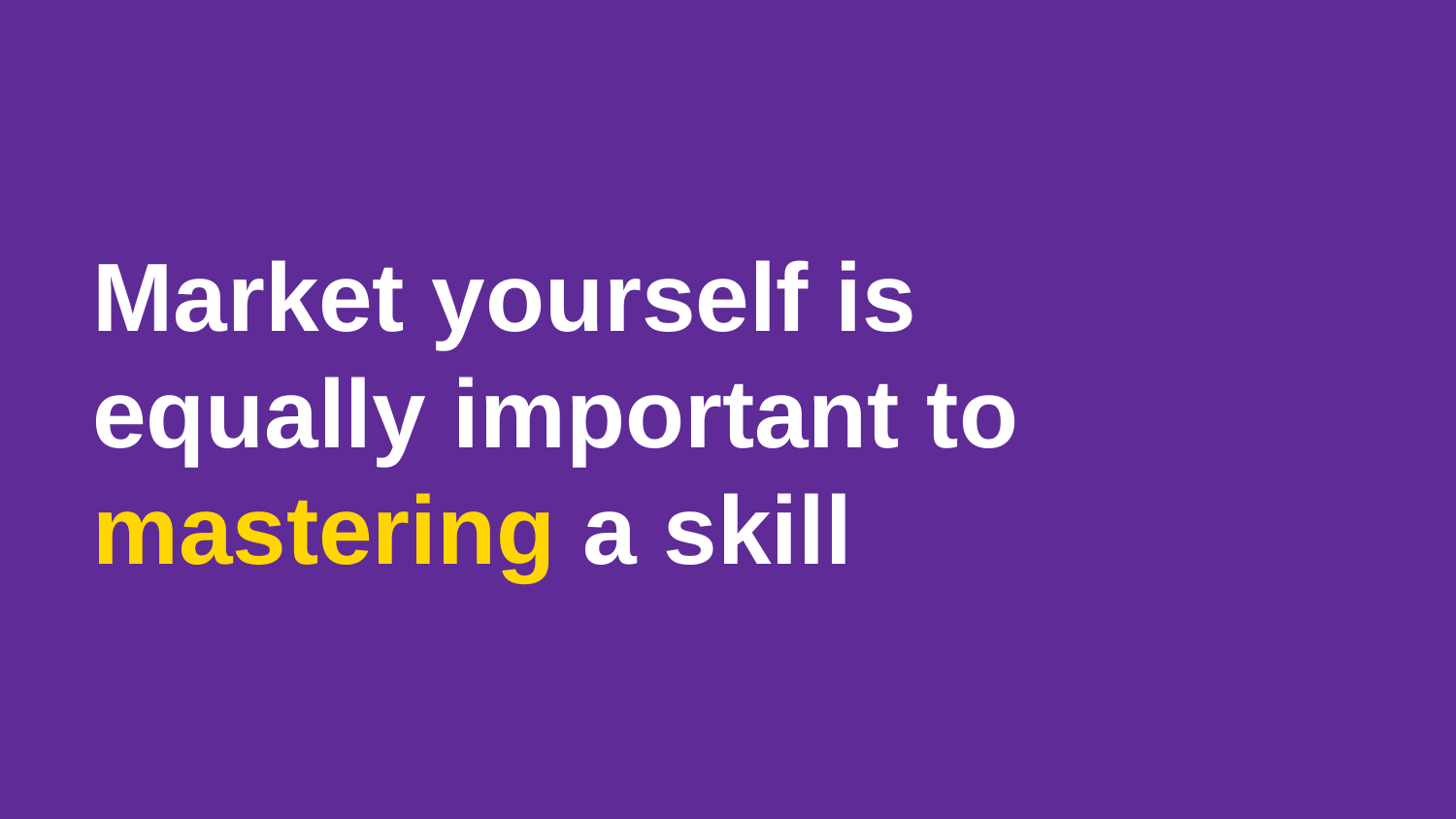

# Market yourself is equally important to mastering a skill